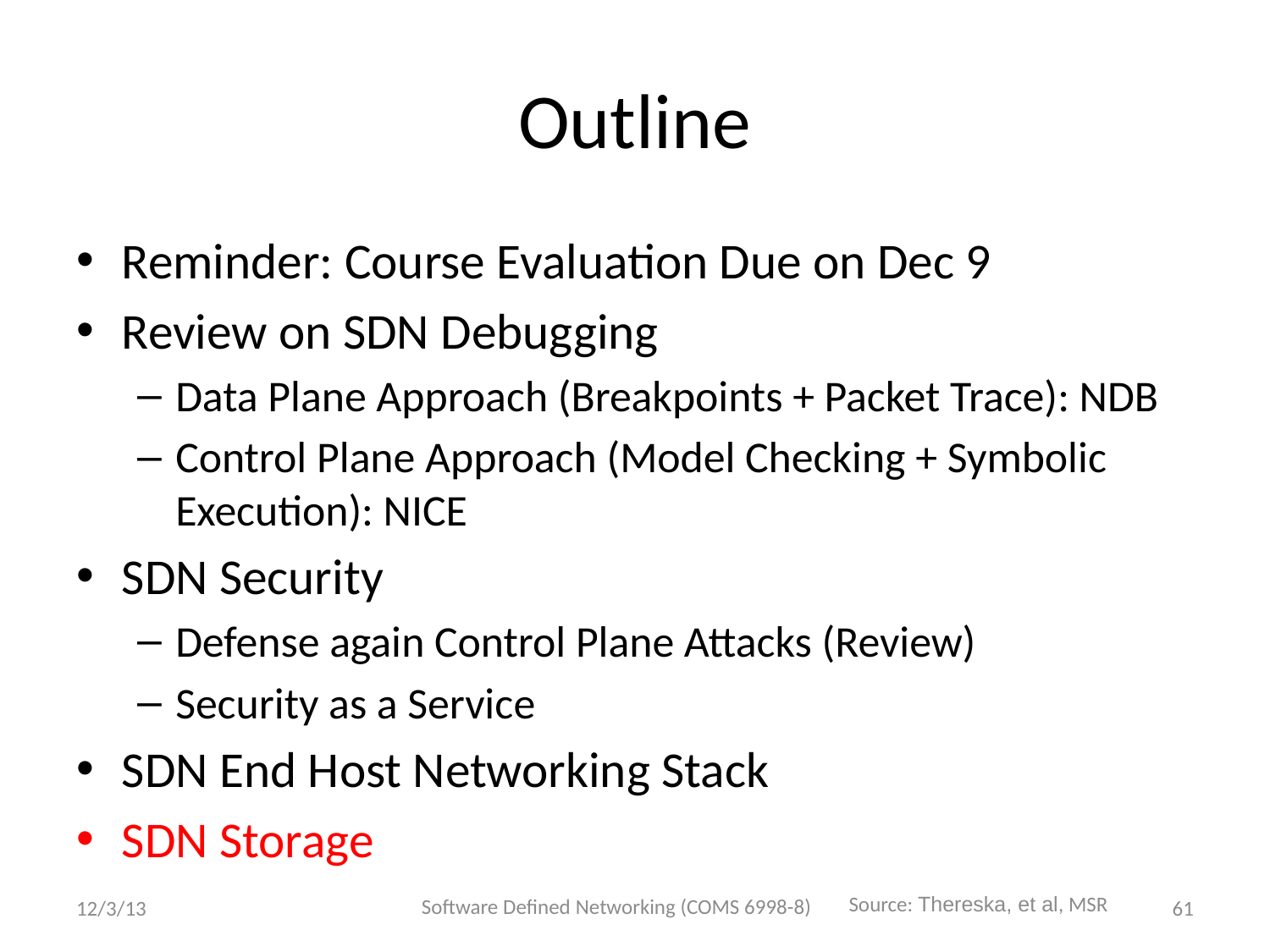

# Outline
Reminder: Course Evaluation Due on Dec 9
Review on SDN Debugging
Data Plane Approach (Breakpoints + Packet Trace): NDB
Control Plane Approach (Model Checking + Symbolic Execution): NICE
SDN Security
Defense again Control Plane Attacks (Review)
Security as a Service
SDN End Host Networking Stack
SDN Storage
Software Defined Networking (COMS 6998-8)
Source: Thereska, et al, MSR
12/3/13
61